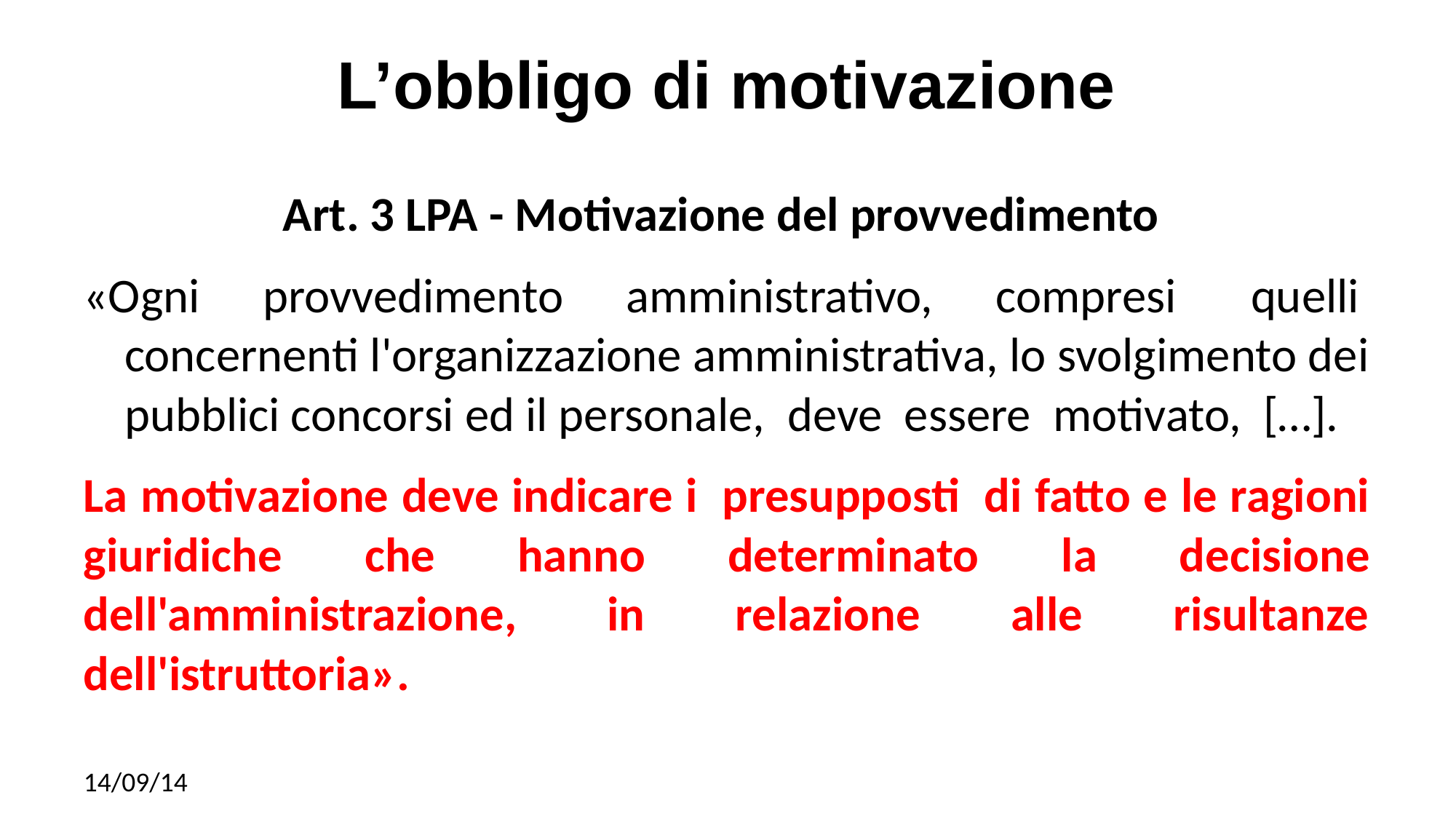

# L’obbligo di motivazione
Art. 3 LPA - Motivazione del provvedimento
«Ogni provvedimento amministrativo, compresi  quelli  concernenti l'organizzazione amministrativa, lo svolgimento dei pubblici concorsi ed il personale,  deve  essere  motivato,  […].
La motivazione deve indicare i  presupposti  di fatto e le ragioni giuridiche  che  hanno  determinato  la  decisione dell'amministrazione, in relazione alle risultanze dell'istruttoria».
14/09/14